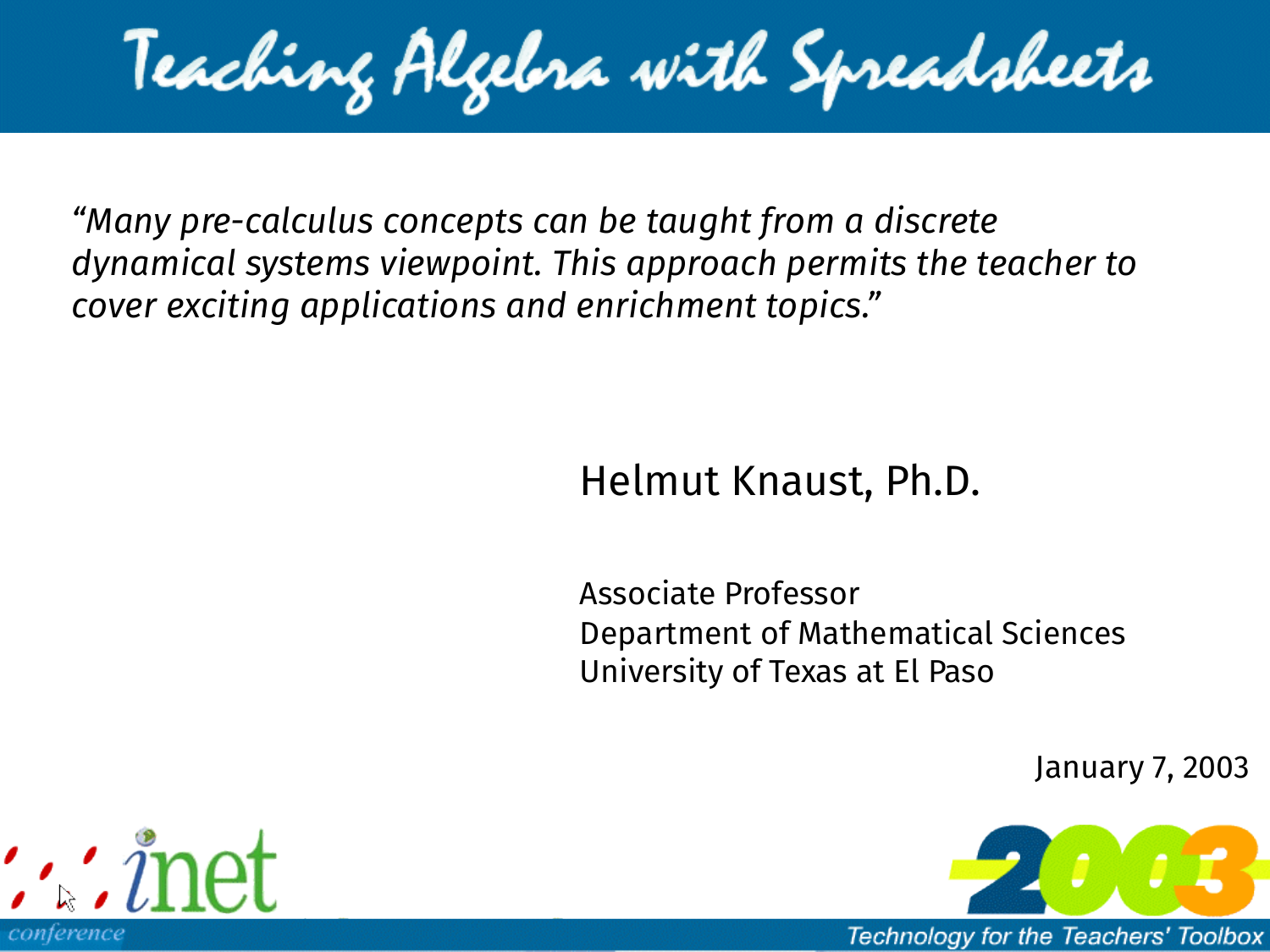

# “Many pre-calculus concepts can be taught from a discrete dynamical systems viewpoint. This approach permits the teacher to cover exciting applications and enrichment topics.” Helmut Knaust, Ph.D. Associate Professor Department of Mathematical Sciences University of Texas at El Paso
January 7, 2003